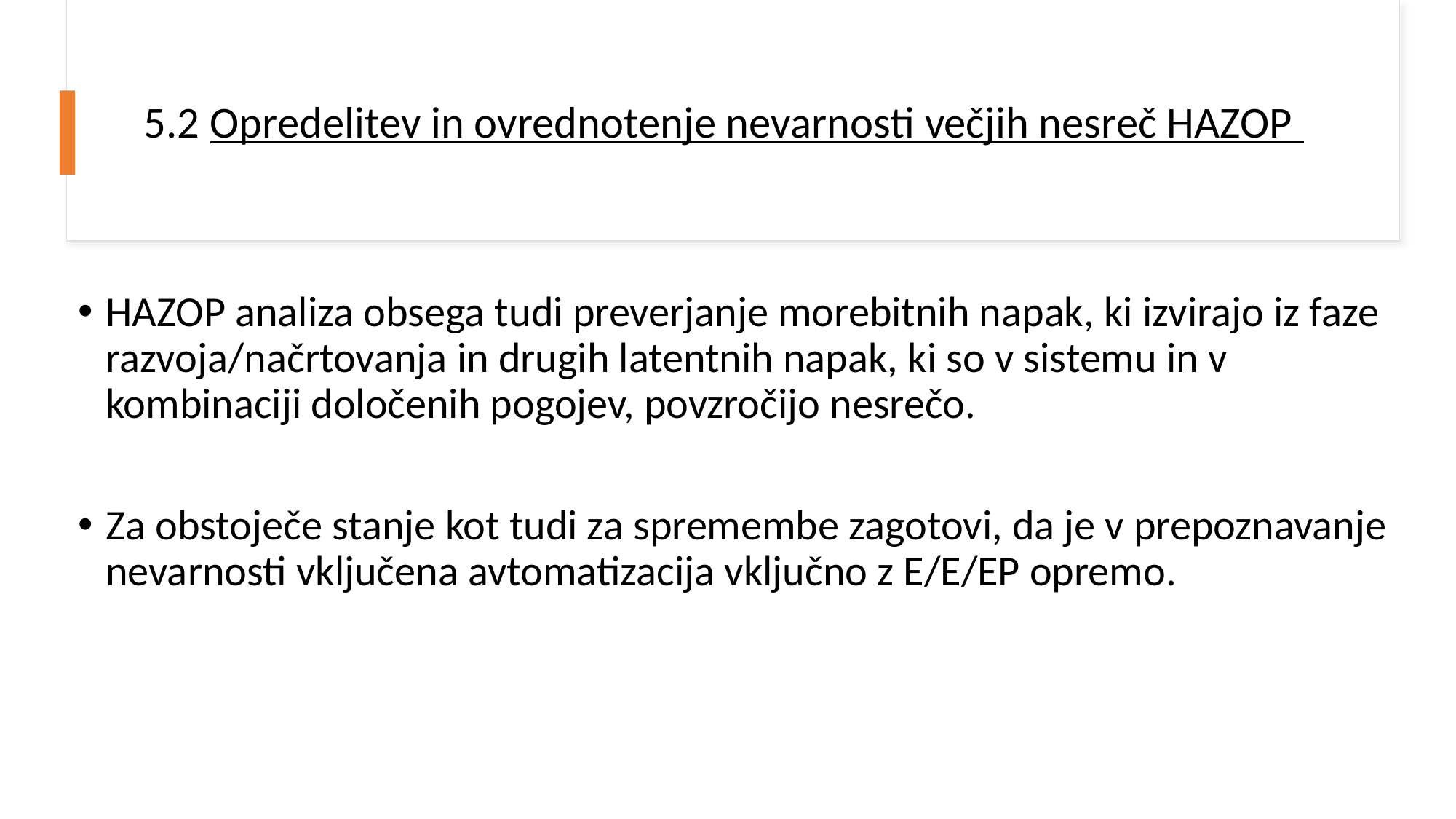

# 5.2 Opredelitev in ovrednotenje nevarnosti večjih nesreč HAZOP

HAZOP analiza obsega tudi preverjanje morebitnih napak, ki izvirajo iz faze razvoja/načrtovanja in drugih latentnih napak, ki so v sistemu in v kombinaciji določenih pogojev, povzročijo nesrečo.

Za obstoječe stanje kot tudi za spremembe zagotovi, da je v prepoznavanje nevarnosti vključena avtomatizacija vključno z E/E/EP opremo.